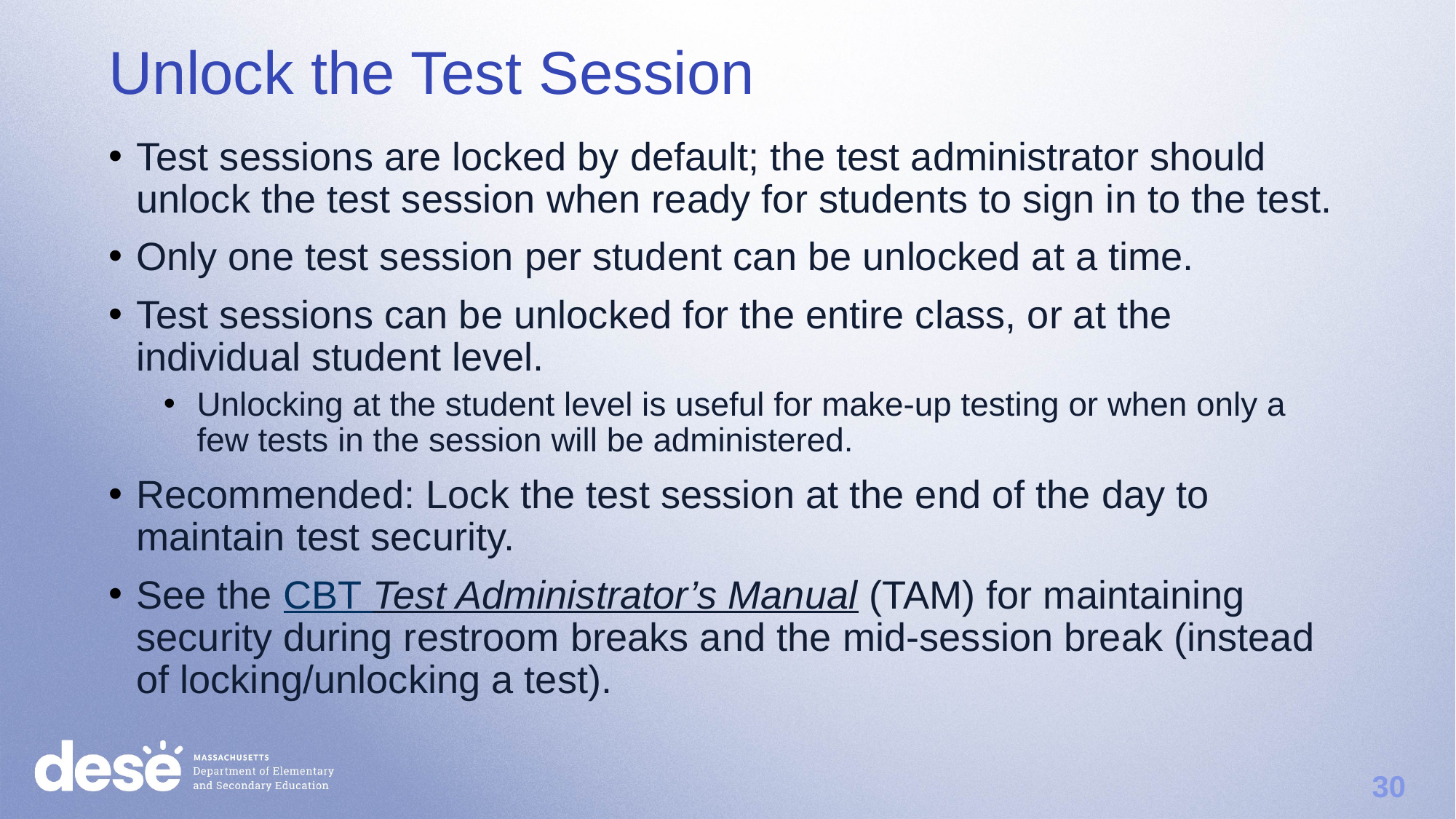

Unlock the Test Session
Test sessions are locked by default; the test administrator should unlock the test session when ready for students to sign in to the test.
Only one test session per student can be unlocked at a time.
Test sessions can be unlocked for the entire class, or at the individual student level.
Unlocking at the student level is useful for make-up testing or when only a few tests in the session will be administered.
Recommended: Lock the test session at the end of the day to maintain test security.
See the CBT Test Administrator’s Manual (TAM) for maintaining security during restroom breaks and the mid-session break (instead of locking/unlocking a test).